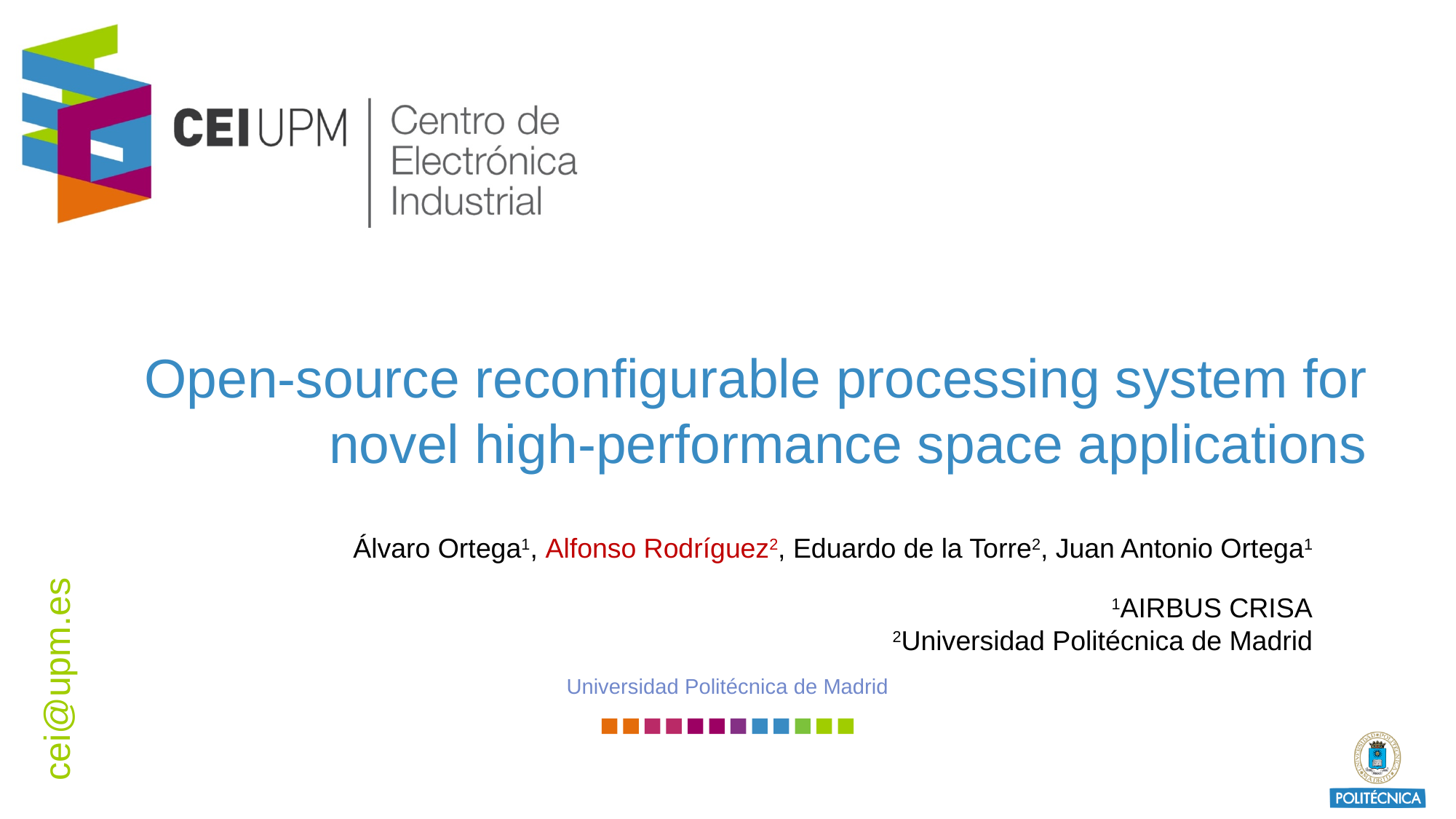

# Open-source reconfigurable processing system for novel high-performance space applications
Álvaro Ortega1, Alfonso Rodríguez2, Eduardo de la Torre2, Juan Antonio Ortega1
1AIRBUS CRISA
2Universidad Politécnica de Madrid